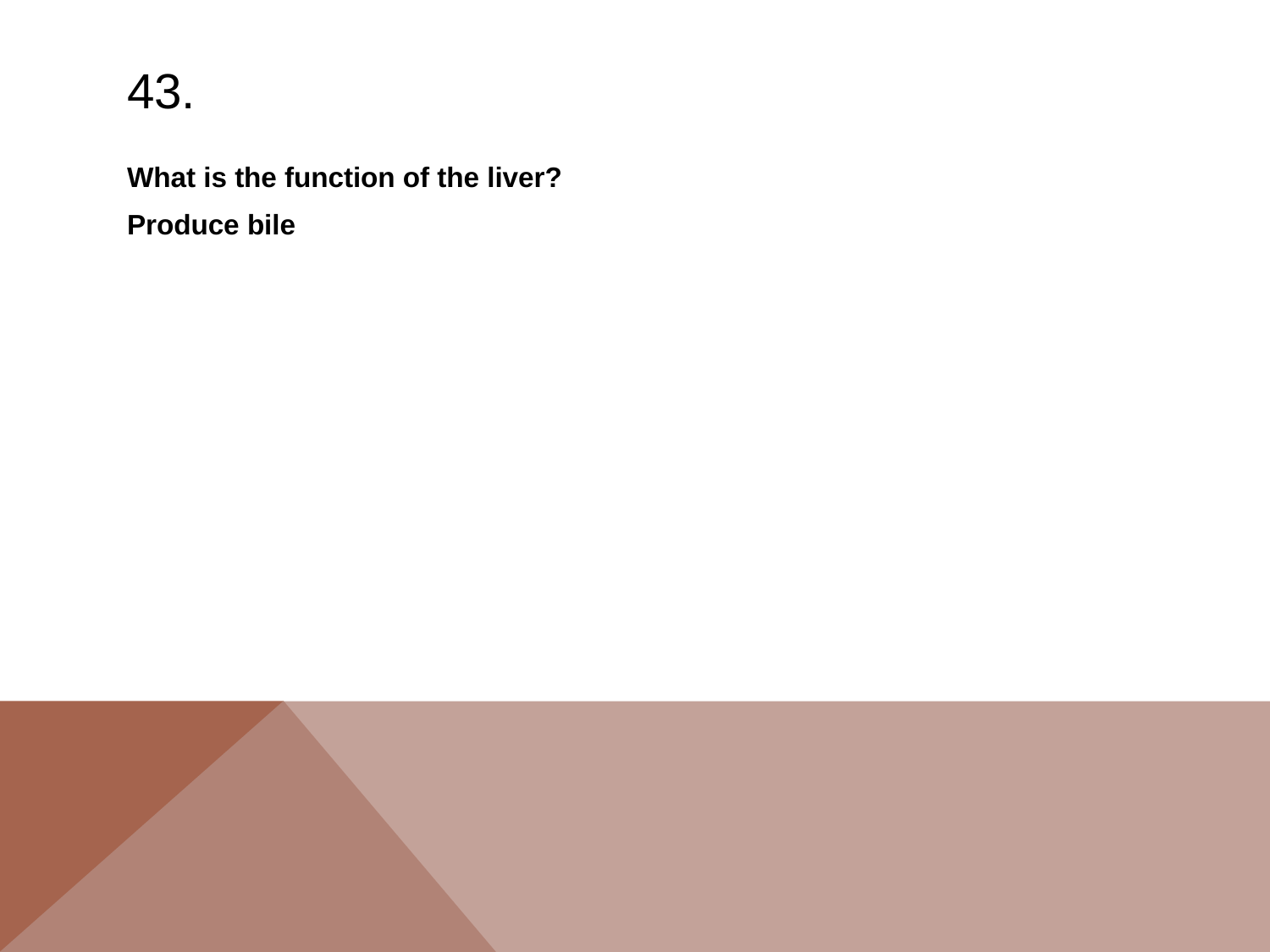

# 43.
What is the function of the liver?
Produce bile